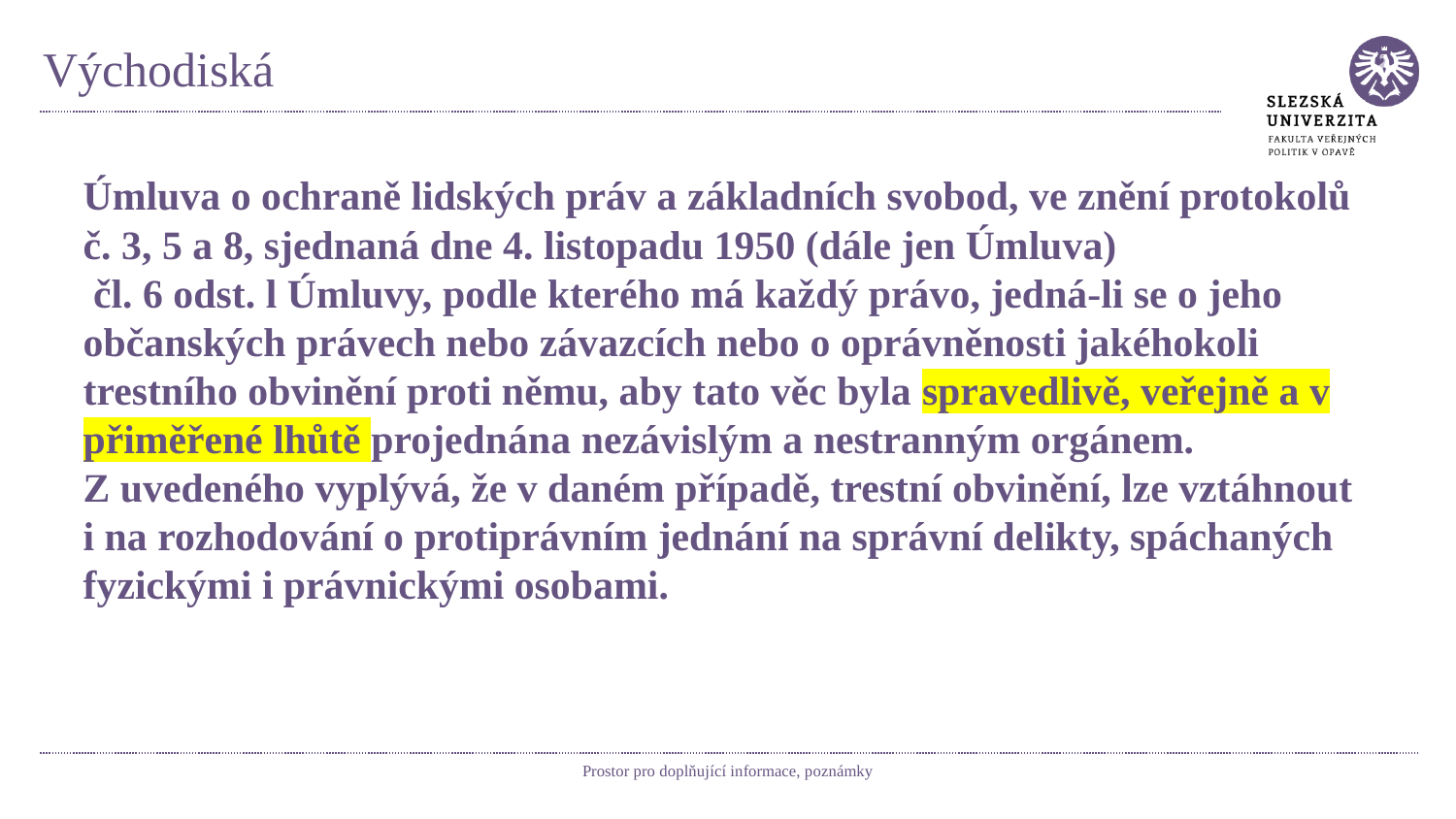

# Východiská
Úmluva o ochraně lidských práv a základních svobod, ve znění protokolů č. 3, 5 a 8, sjednaná dne 4. listopadu 1950 (dále jen Úmluva)
 čl. 6 odst. l Úmluvy, podle kterého má každý právo, jedná-li se o jeho občanských právech nebo závazcích nebo o oprávněnosti jakéhokoli trestního obvinění proti němu, aby tato věc byla spravedlivě, veřejně a v přiměřené lhůtě projednána nezávislým a nestranným orgánem.
Z uvedeného vyplývá, že v daném případě, trestní obvinění, lze vztáhnout i na rozhodování o protiprávním jednání na správní delikty, spáchaných fyzickými i právnickými osobami.
Prostor pro doplňující informace, poznámky